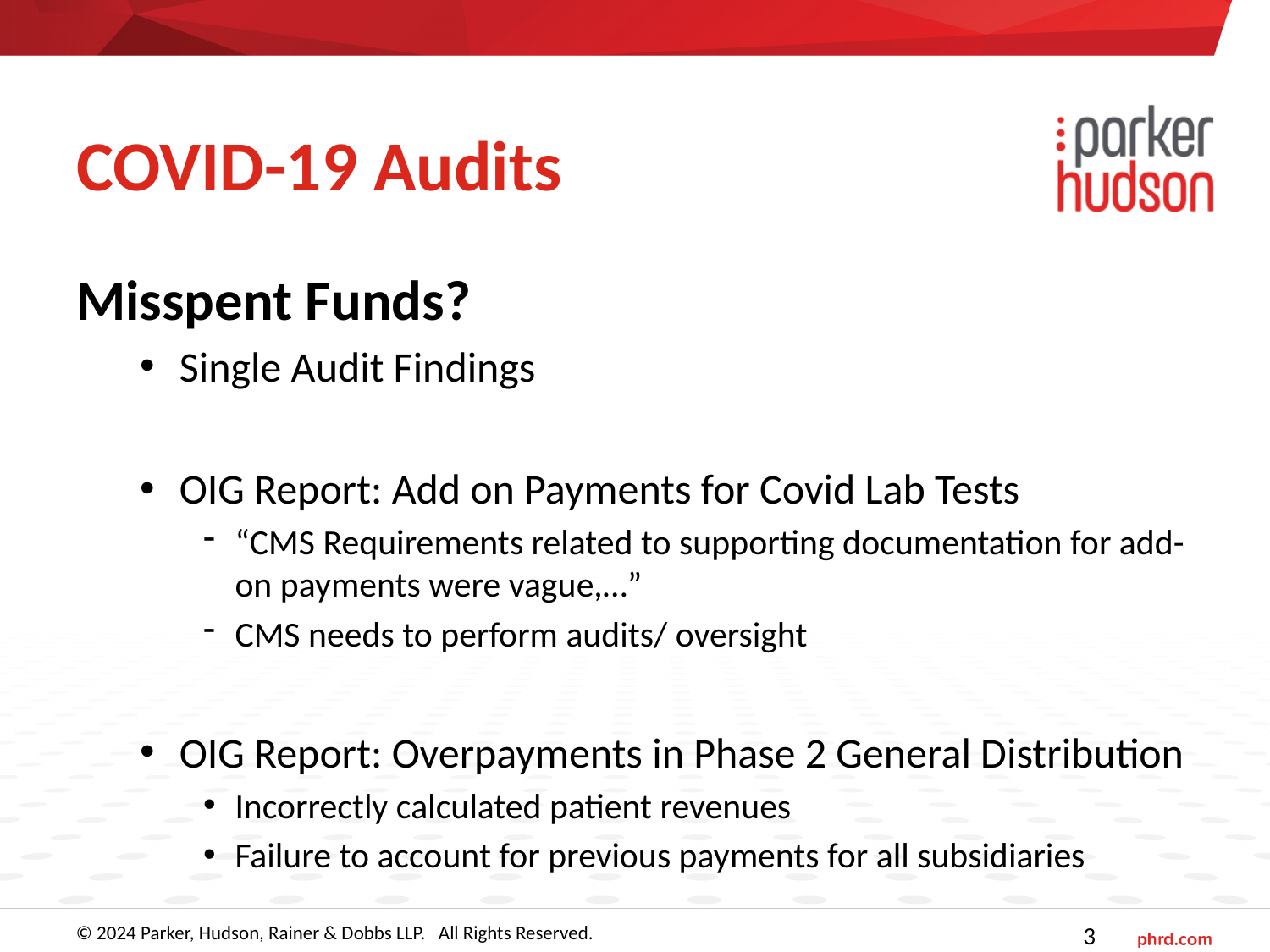

# COVID-19 Audits
Misspent Funds?
Single Audit Findings

OIG Report: Add on Payments for Covid Lab Tests
“CMS Requirements related to supporting documentation for add-on payments were vague,…”
CMS needs to perform audits/ oversight

OIG Report: Overpayments in Phase 2 General Distribution
Incorrectly calculated patient revenues
Failure to account for previous payments for all subsidiaries
© 2024 Parker, Hudson, Rainer & Dobbs LLP.   All Rights Reserved.
3